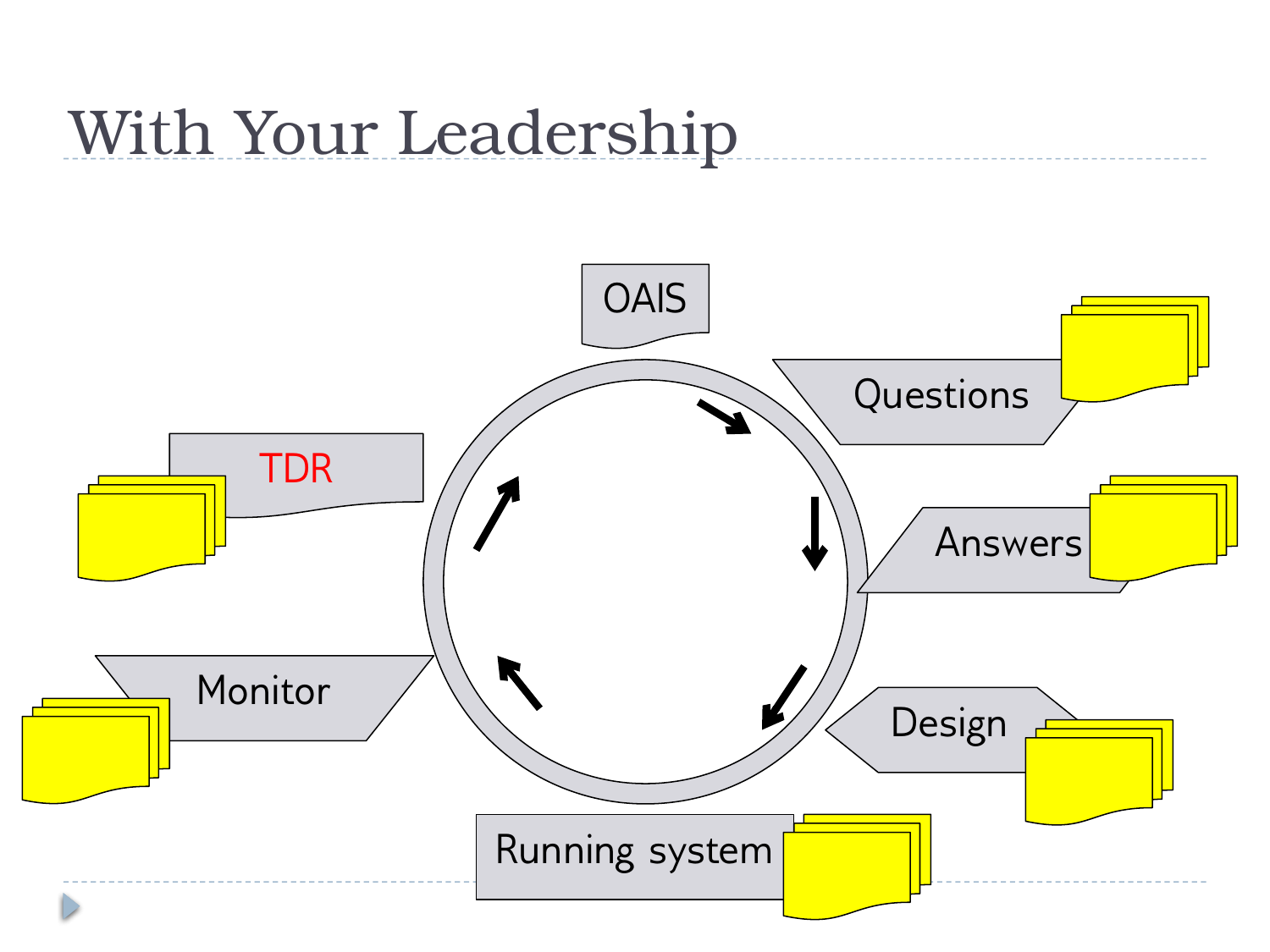

# With Your Leadership
OAIS

Questions

TDR

Answers
Monitor

Design

Running system